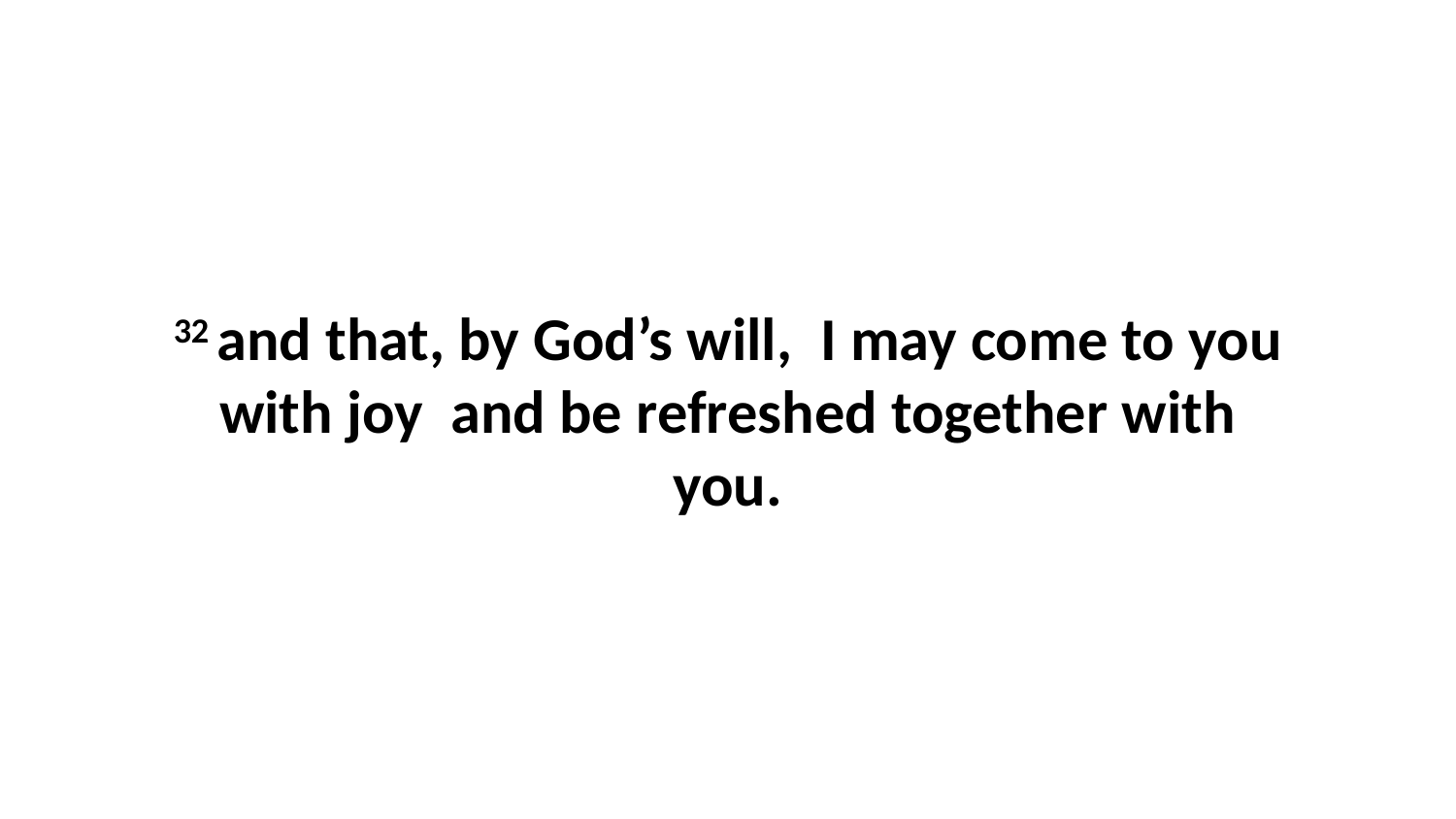

32 and that, by God’s will,  I may come to you with joy  and be refreshed together with you.